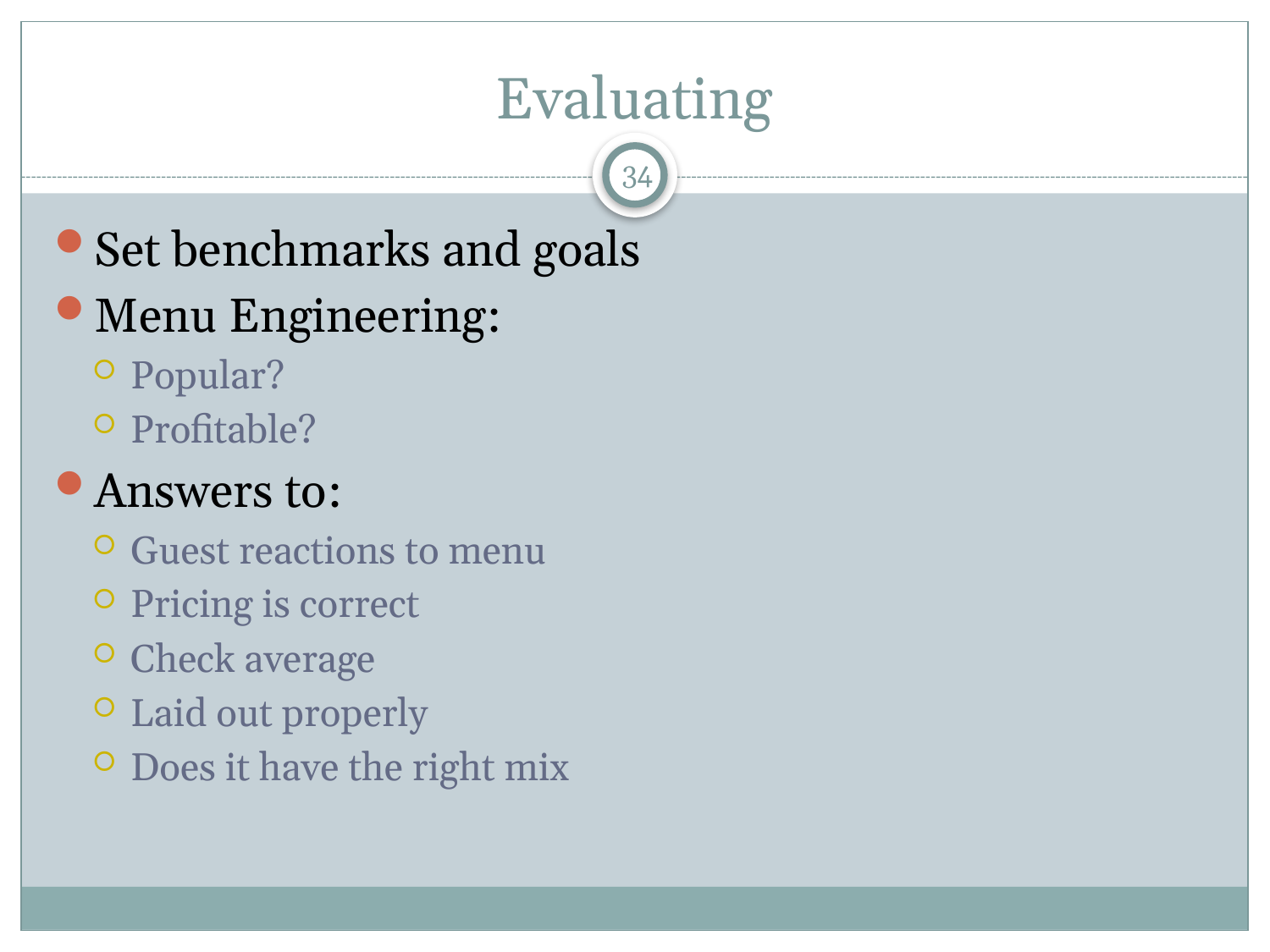

# Evaluating
34
Set benchmarks and goals
Menu Engineering:
Popular?
Profitable?
Answers to:
Guest reactions to menu
Pricing is correct
Check average
Laid out properly
Does it have the right mix